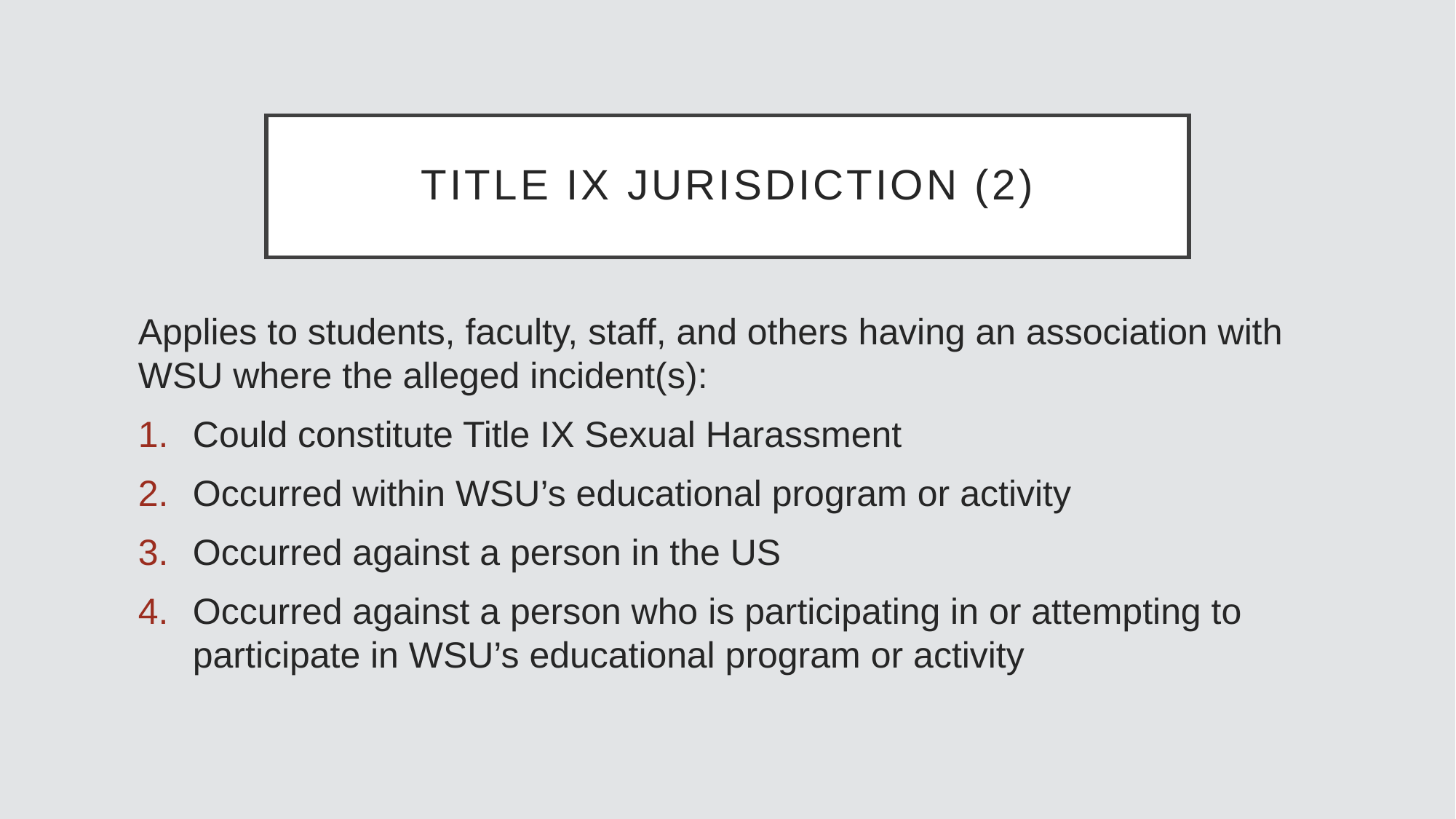

# Title IX jurisdiction (2)
Applies to students, faculty, staff, and others having an association with WSU where the alleged incident(s):
Could constitute Title IX Sexual Harassment
Occurred within WSU’s educational program or activity
Occurred against a person in the US
Occurred against a person who is participating in or attempting to participate in WSU’s educational program or activity